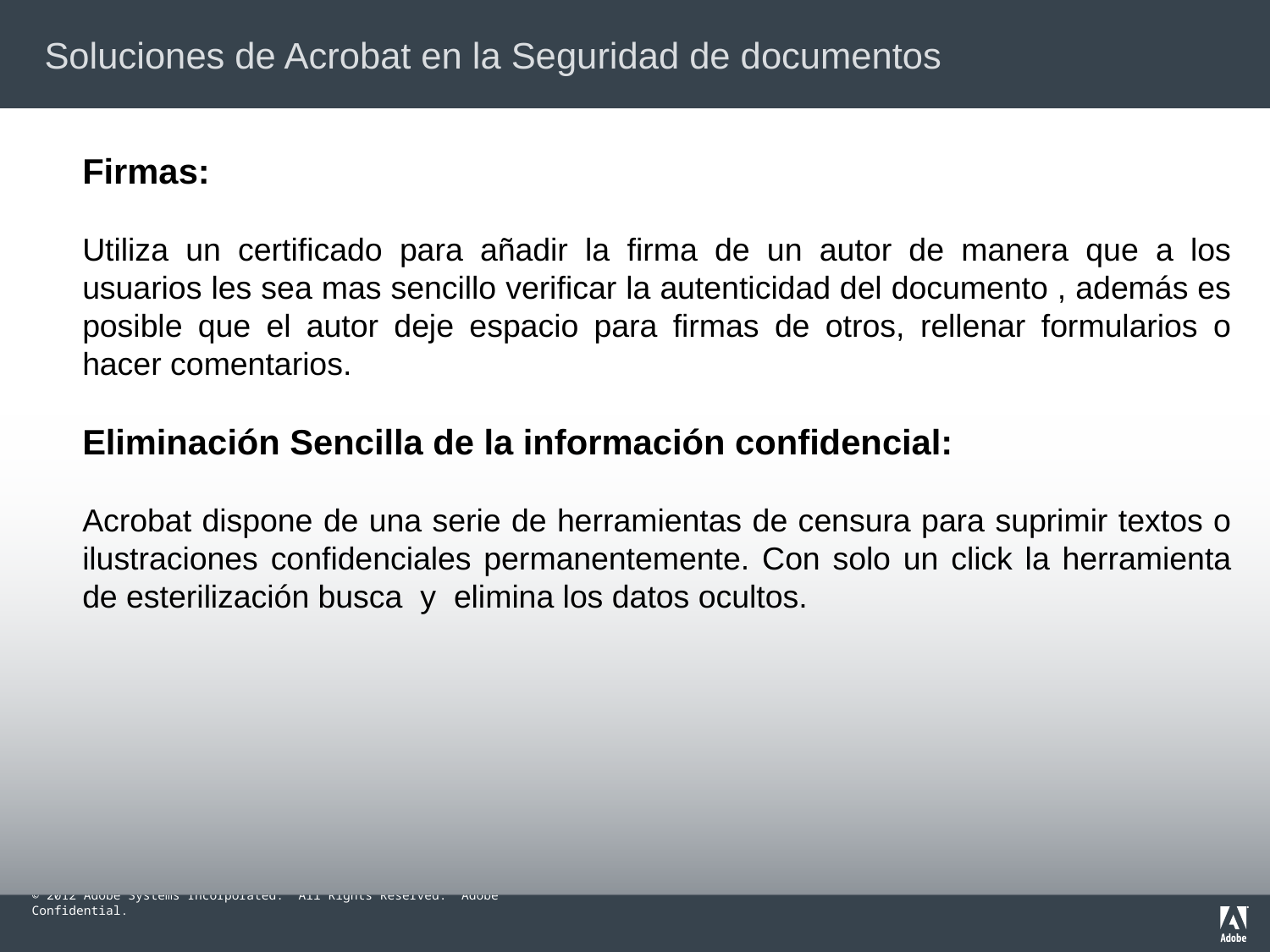

# Soluciones de Acrobat en la Seguridad de documentos
Firmas:

Utiliza un certificado para añadir la firma de un autor de manera que a los usuarios les sea mas sencillo verificar la autenticidad del documento , además es posible que el autor deje espacio para firmas de otros, rellenar formularios o hacer comentarios.

Eliminación Sencilla de la información confidencial:

Acrobat dispone de una serie de herramientas de censura para suprimir textos o ilustraciones confidenciales permanentemente. Con solo un click la herramienta de esterilización busca  y  elimina los datos ocultos.